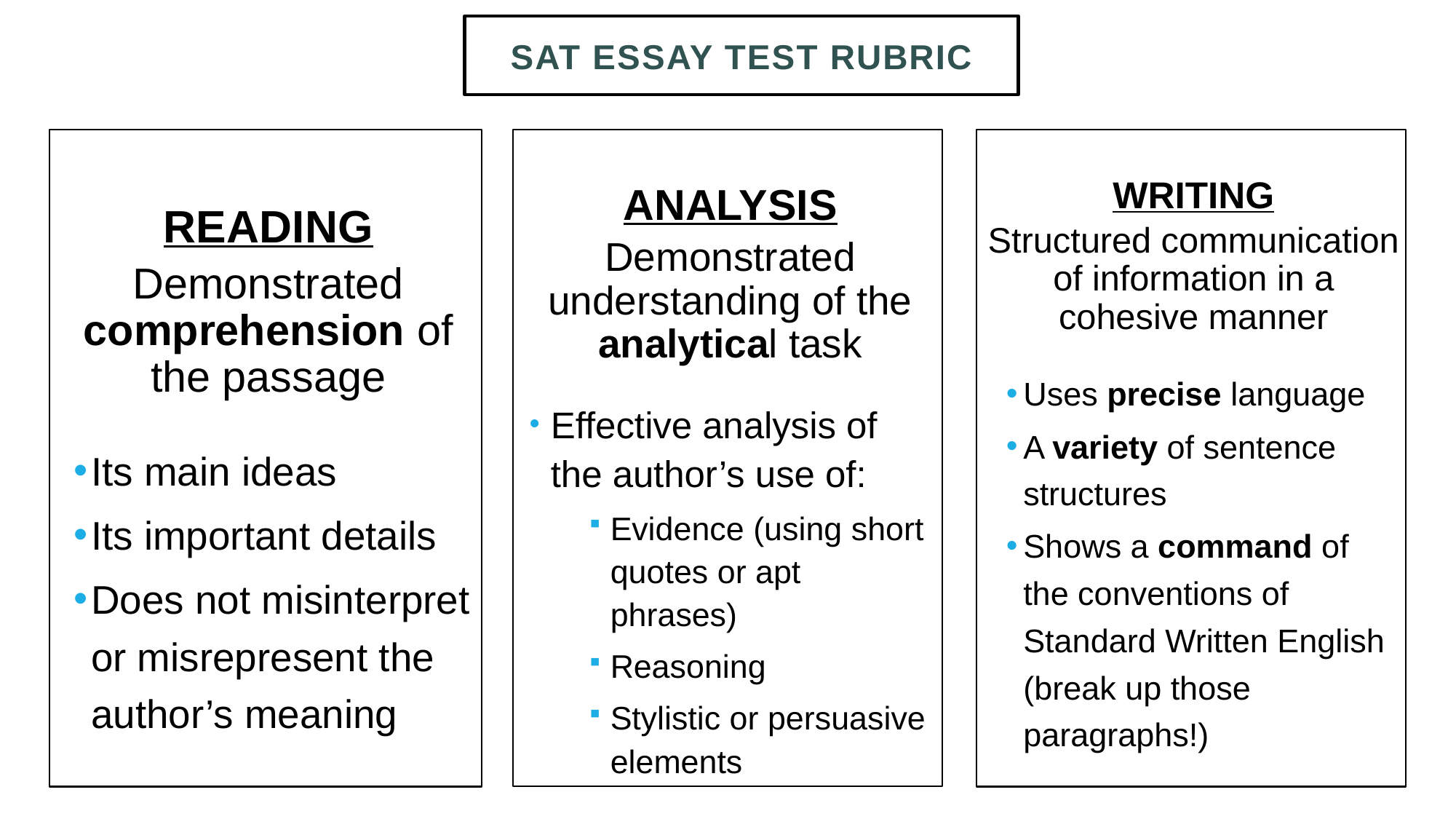

# SAT Essay Test Rubric

READING
Demonstrated comprehension of the passage

Its main ideas
Its important details
Does not misinterpret or misrepresent the author’s meaning

ANALYSIS
Demonstrated understanding of the analytical task

Effective analysis of the author’s use of:
Evidence (using short quotes or apt phrases)
Reasoning
Stylistic or persuasive elements

WRITING
Structured communication of information in a cohesive manner

Uses precise language
A variety of sentence structures
Shows a command of the conventions of Standard Written English (break up those paragraphs!)